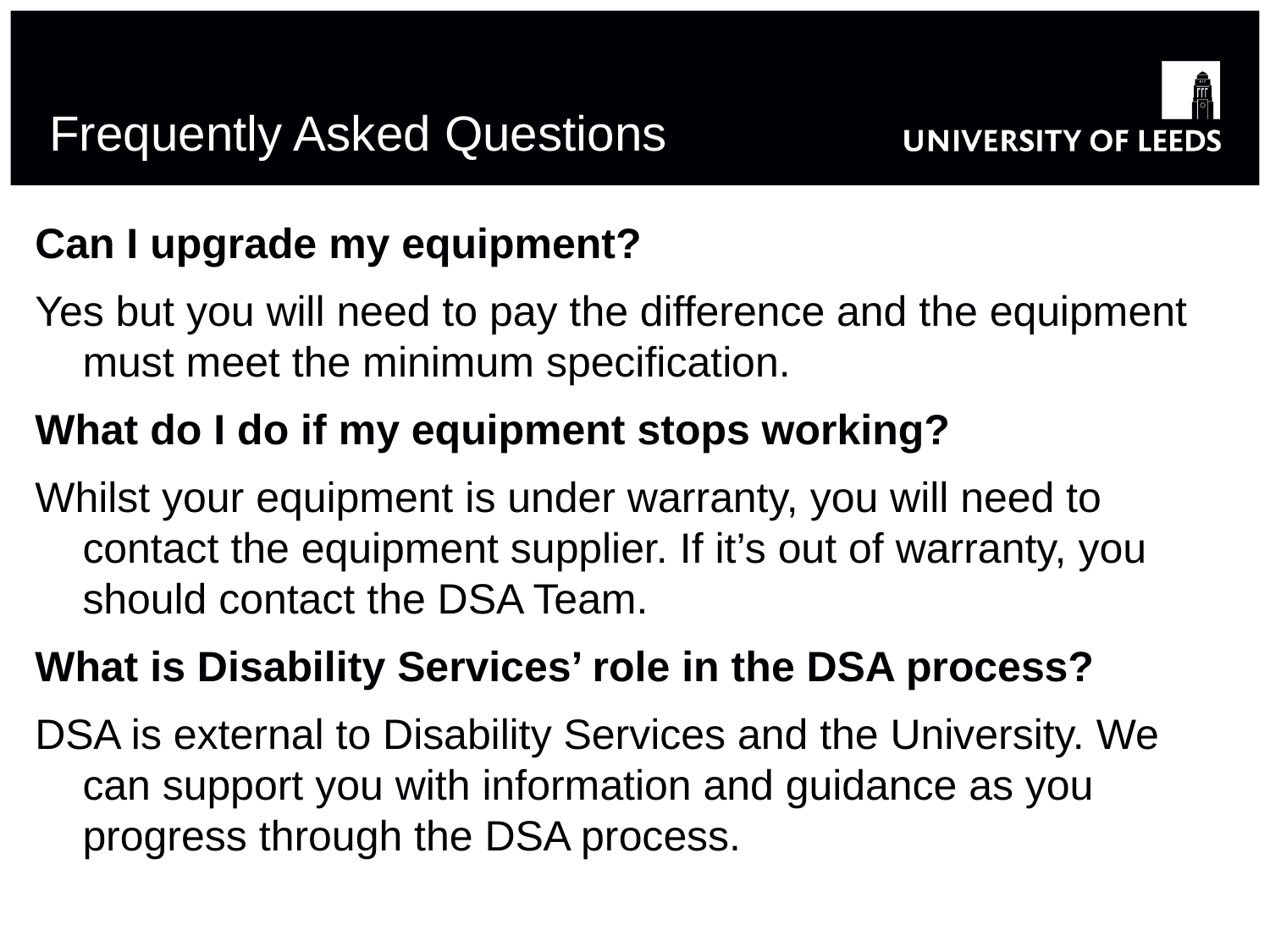

# Frequently Asked Questions
Can I upgrade my equipment?
Yes but you will need to pay the difference and the equipment must meet the minimum specification.
What do I do if my equipment stops working?
Whilst your equipment is under warranty, you will need to contact the equipment supplier. If it’s out of warranty, you should contact the DSA Team.
What is Disability Services’ role in the DSA process?
DSA is external to Disability Services and the University. We can support you with information and guidance as you progress through the DSA process.